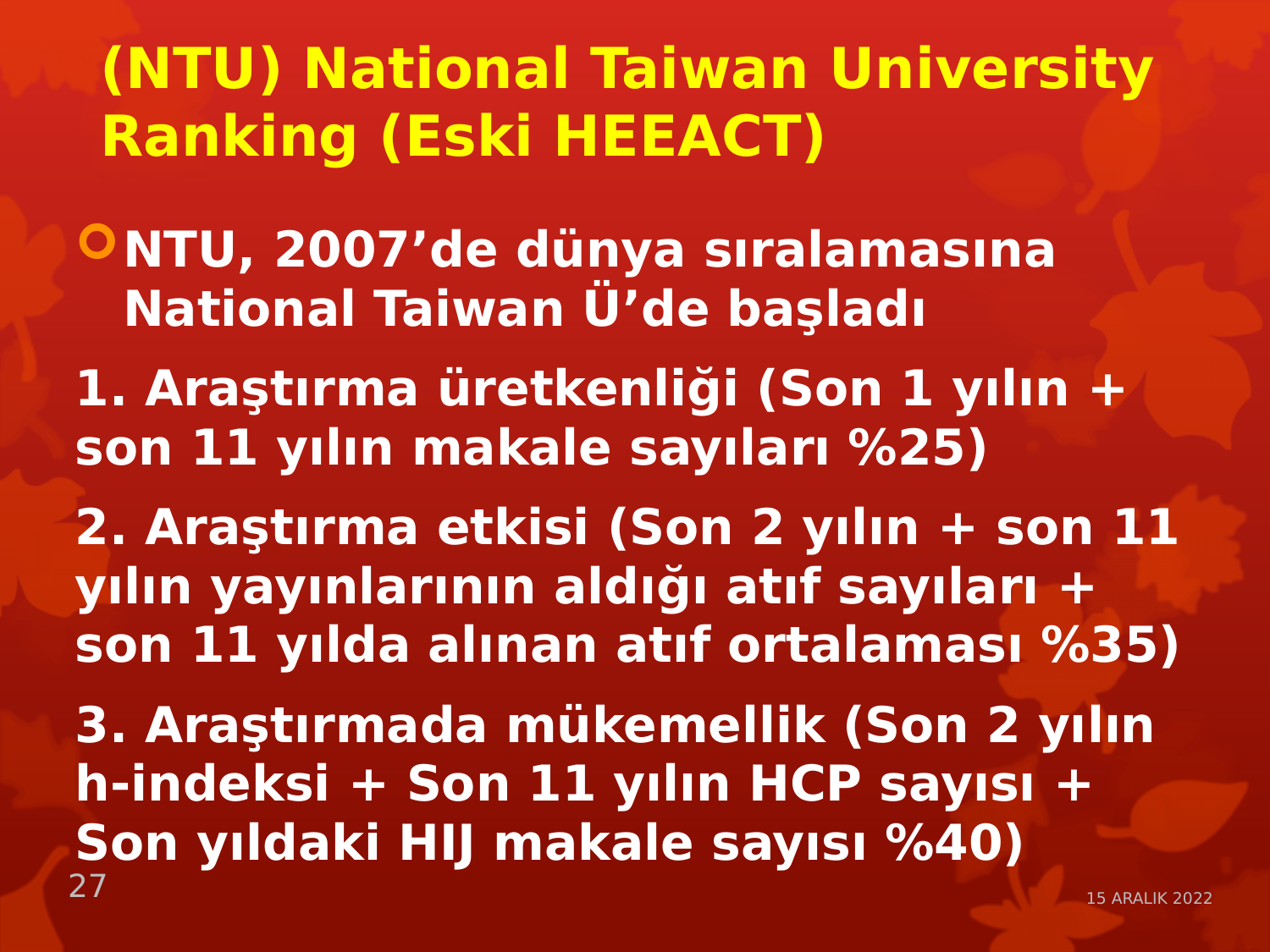

# (NTU) National Taiwan University Ranking (Eski HEEACT)
NTU, 2007’de dünya sıralamasına National Taiwan Ü’de başladı
1. Araştırma üretkenliği (Son 1 yılın + son 11 yılın makale sayıları %25)
2. Araştırma etkisi (Son 2 yılın + son 11 yılın yayınlarının aldığı atıf sayıları + son 11 yılda alınan atıf ortalaması %35)
3. Araştırmada mükemellik (Son 2 yılın h-indeksi + Son 11 yılın HCP sayısı + Son yıldaki HIJ makale sayısı %40)
27
15 ARALIK 2022